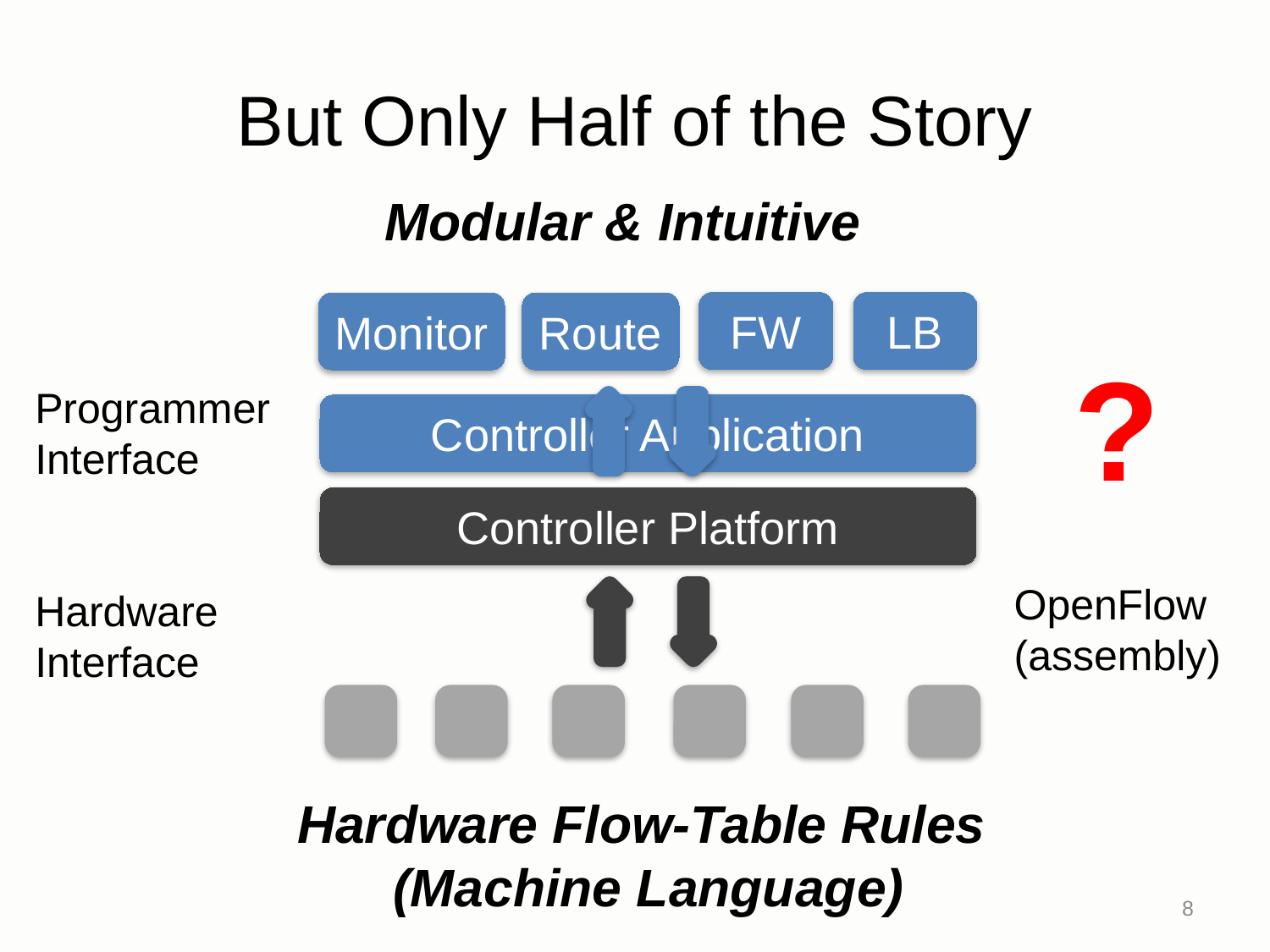

# But Only Half of the Story
Modular & Intuitive
FW
LB
Monitor
Route
?
Programmer
Interface

Controller Application
Controller Platform
OpenFlow
(assembly)
Hardware Interface

Hardware Flow-Table Rules
(Machine Language)
8